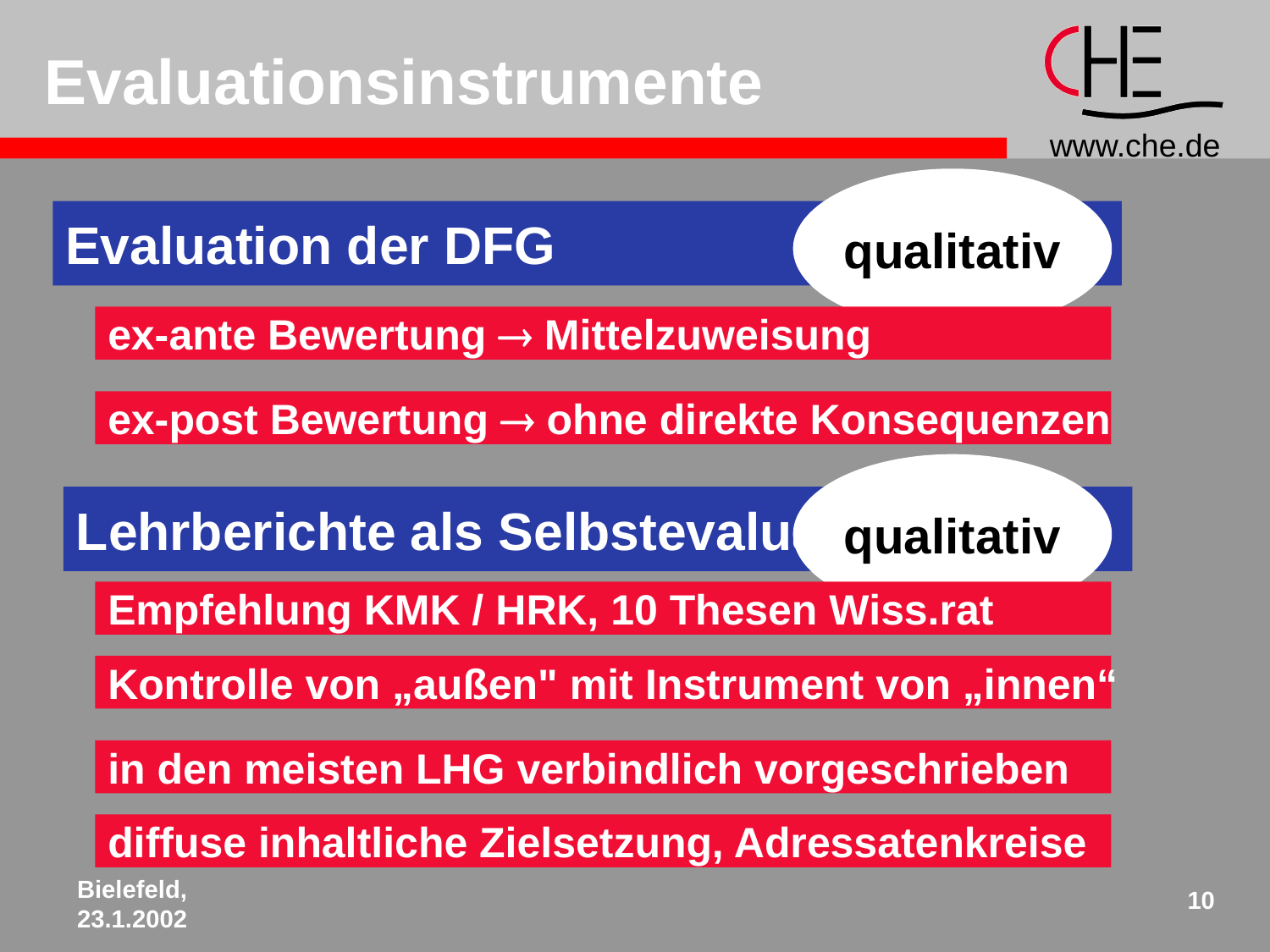

# Evaluationsinstrumente
qualitativ
Evaluation der DFG
ex-ante Bewertung → Mittelzuweisung
ex-post Bewertung → ohne direkte Konsequenzen
qualitativ
Lehrberichte als Selbstevaluation
Empfehlung KMK / HRK, 10 Thesen Wiss.rat
Kontrolle von „außen" mit Instrument von „innen“
in den meisten LHG verbindlich vorgeschrieben
diffuse inhaltliche Zielsetzung, Adressatenkreise
Bielefeld,
23.1.2002
10